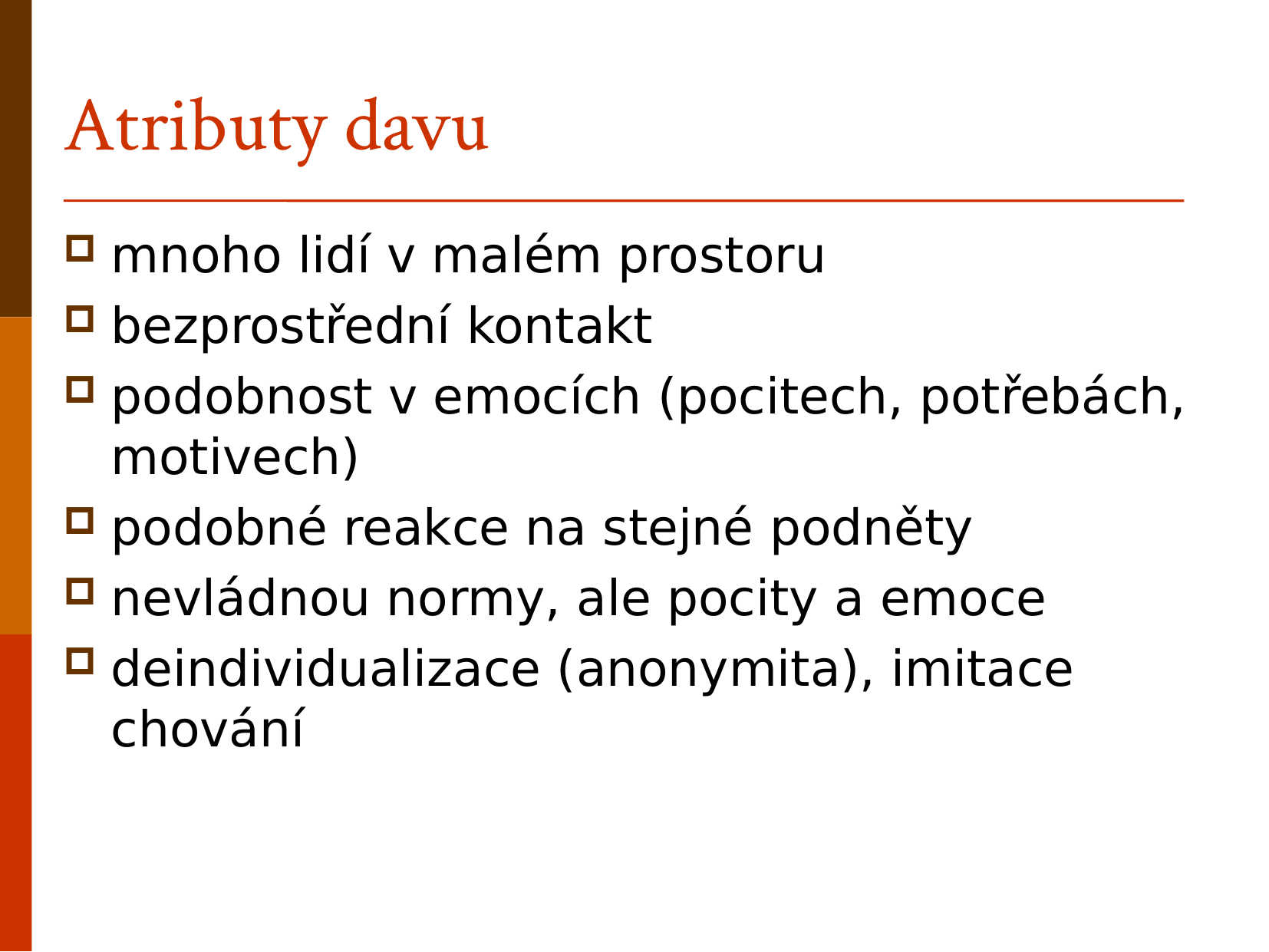

# Atributy davu
mnoho lidí v malém prostoru
bezprostřední kontakt
podobnost v emocích (pocitech, potřebách, motivech)
podobné reakce na stejné podněty
nevládnou normy, ale pocity a emoce
deindividualizace (anonymita), imitace chování